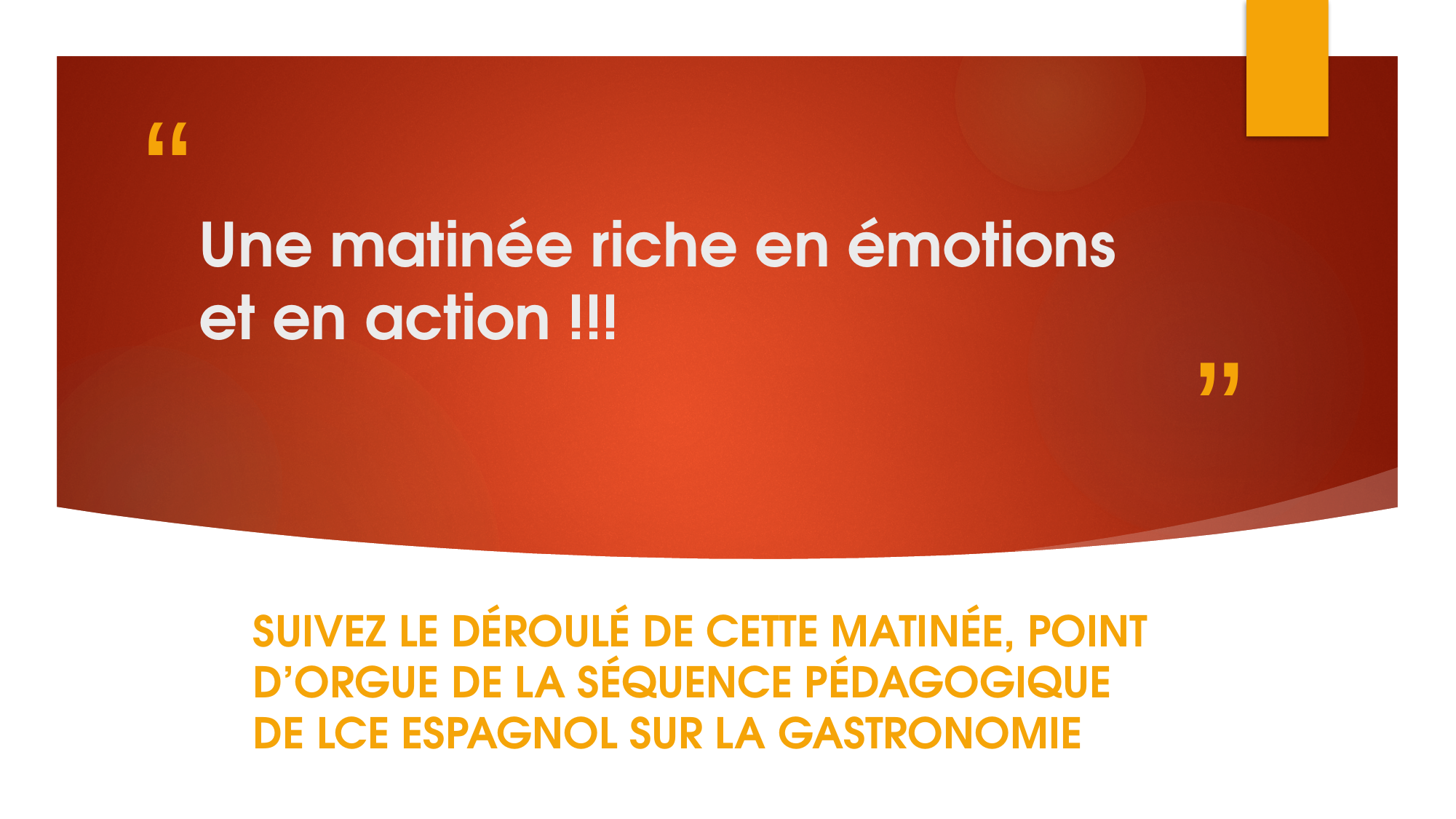

# Une matinée riche en émotions et en action !!!
Suivez le déroulé de cette matinée, point d’orgue de la séquence pédagogique de LCE Espagnol sur la gastronomie